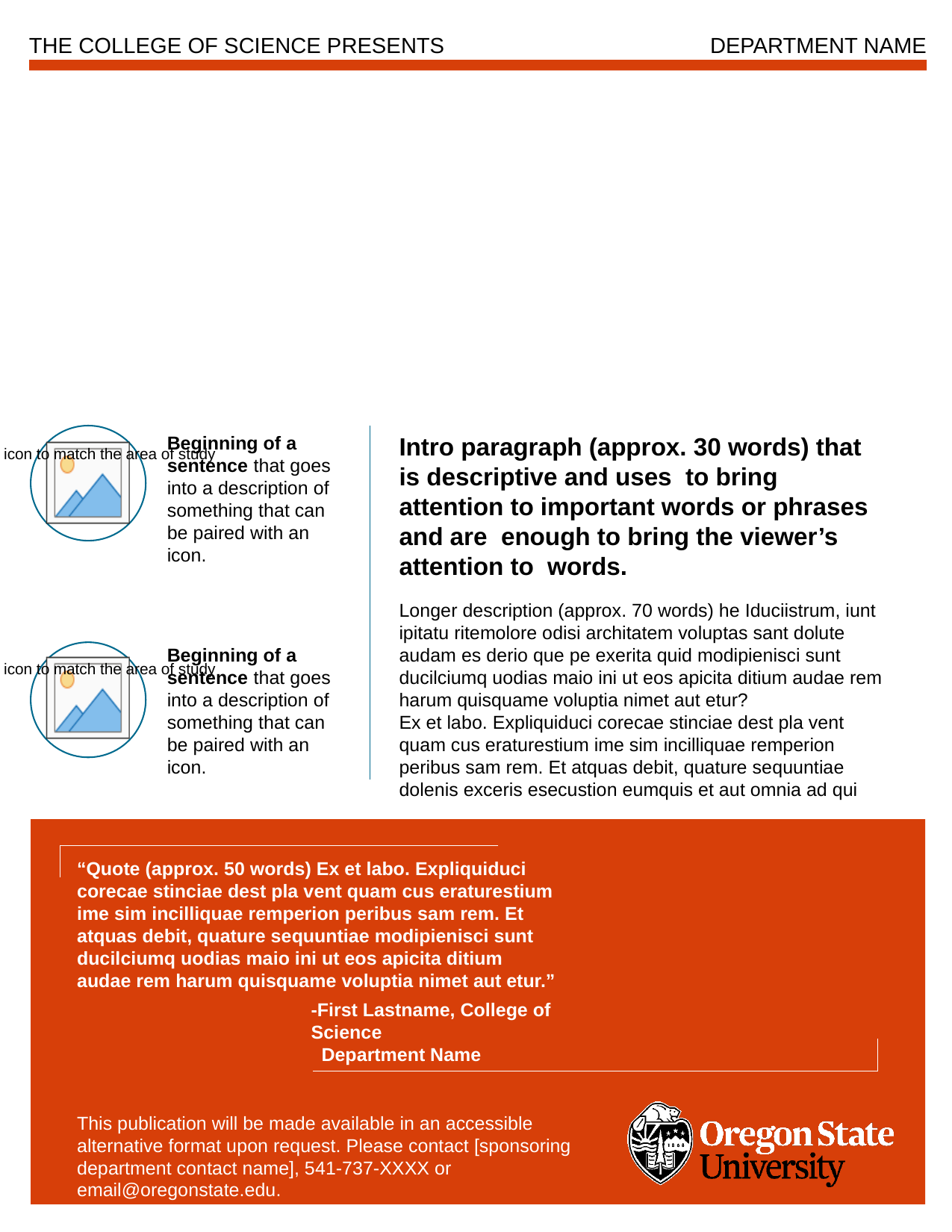

THE COLLEGE OF SCIENCE PRESENTS
DEPARTMENT NAME

Beginning of a sentence that goes into a description of something that can be paired with an icon.
Intro paragraph (approx. 30 words) that is descriptive and uses  to bring attention to important words or phrases and are  enough to bring the viewer’s attention to  words.
Longer description (approx. 70 words) he Iduciistrum, iunt ipitatu ritemolore odisi architatem voluptas sant dolute audam es derio que pe exerita quid modipienisci sunt ducilciumq uodias maio ini ut eos apicita ditium audae rem harum quisquame voluptia nimet aut etur?
Ex et labo. Expliquiduci corecae stinciae dest pla vent quam cus eraturestium ime sim incilliquae remperion peribus sam rem. Et atquas debit, quature sequuntiae dolenis exceris esecustion eumquis et aut omnia ad qui

Beginning of a sentence that goes into a description of something that can be paired with an icon.

“Quote (approx. 50 words) Ex et labo. Expliquiduci corecae stinciae dest pla vent quam cus eraturestium ime sim incilliquae remperion peribus sam rem. Et atquas debit, quature sequuntiae modipienisci sunt ducilciumq uodias maio ini ut eos apicita ditium audae rem harum quisquame voluptia nimet aut etur.”
-First Lastname, College of Science
  Department Name
This publication will be made available in an accessible alternative format upon request. Please contact [sponsoring department contact name], 541-737-XXXX or email@oregonstate.edu.